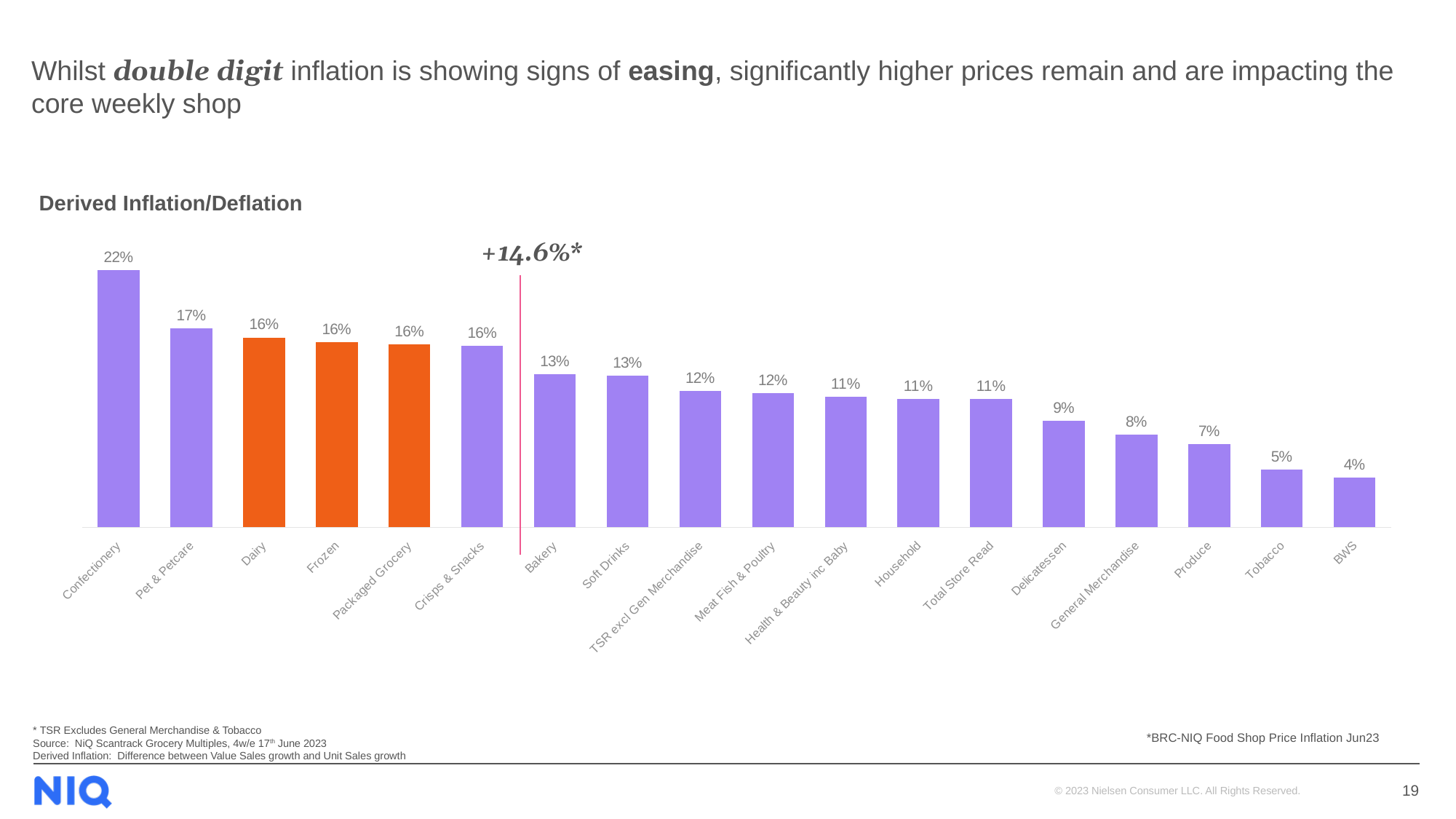

# Whilst double digit inflation is showing signs of easing, significantly higher prices remain and are impacting the core weekly shop
Derived Inflation/Deflation

### Chart

| Category | Derived Inflation |
|---|---|
| Confectionery | 0.222 |
| Pet & Petcare | 0.172 |
| Dairy | 0.164 |
| Frozen | 0.16 |
| Packaged Grocery | 0.158 |
| Crisps & Snacks | 0.157 |
| Bakery | 0.132 |
| Soft Drinks | 0.131 |
| TSR excl Gen Merchandise | 0.118 |
| Meat Fish & Poultry | 0.116 |
| Health & Beauty inc Baby | 0.113 |
| Household | 0.111 |
| Total Store Read | 0.111 |
| Delicatessen | 0.092 |
| General Merchandise | 0.08 |
| Produce | 0.072 |
| Tobacco | 0.05 |
| BWS | 0.043 |
+14.6%*
* TSR Excludes General Merchandise & Tobacco
Source:  NiQ Scantrack Grocery Multiples, 4w/e 17th June 2023
Derived Inflation:  Difference between Value Sales growth and Unit Sales growth
*BRC-NIQ Food Shop Price Inflation Jun23
19